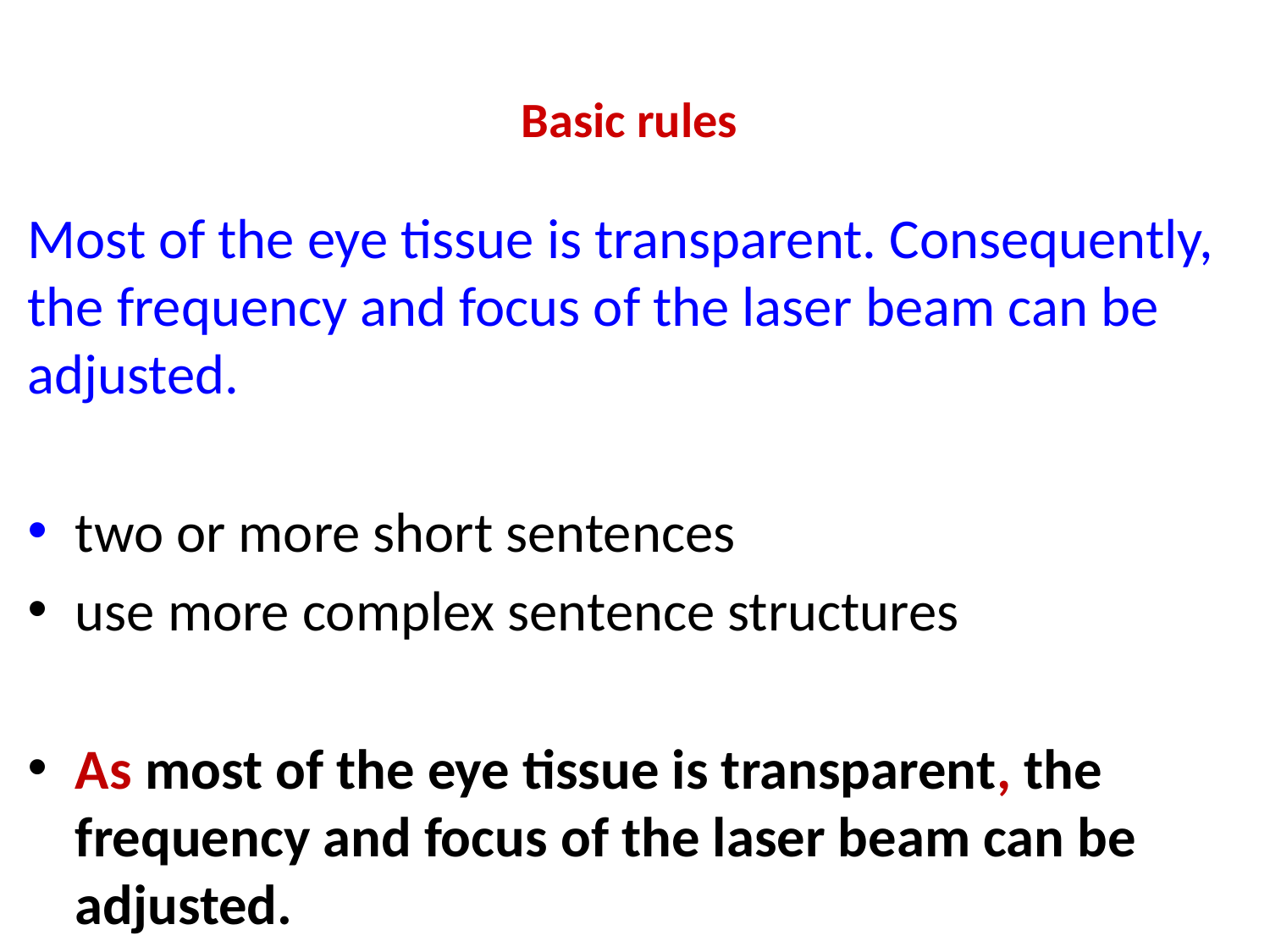

# Basic rules
Most of the eye tissue is transparent. Consequently, the frequency and focus of the laser beam can be adjusted.

two or more short sentences
use more complex sentence structures

As most of the eye tissue is transparent, the frequency and focus of the laser beam can be adjusted.